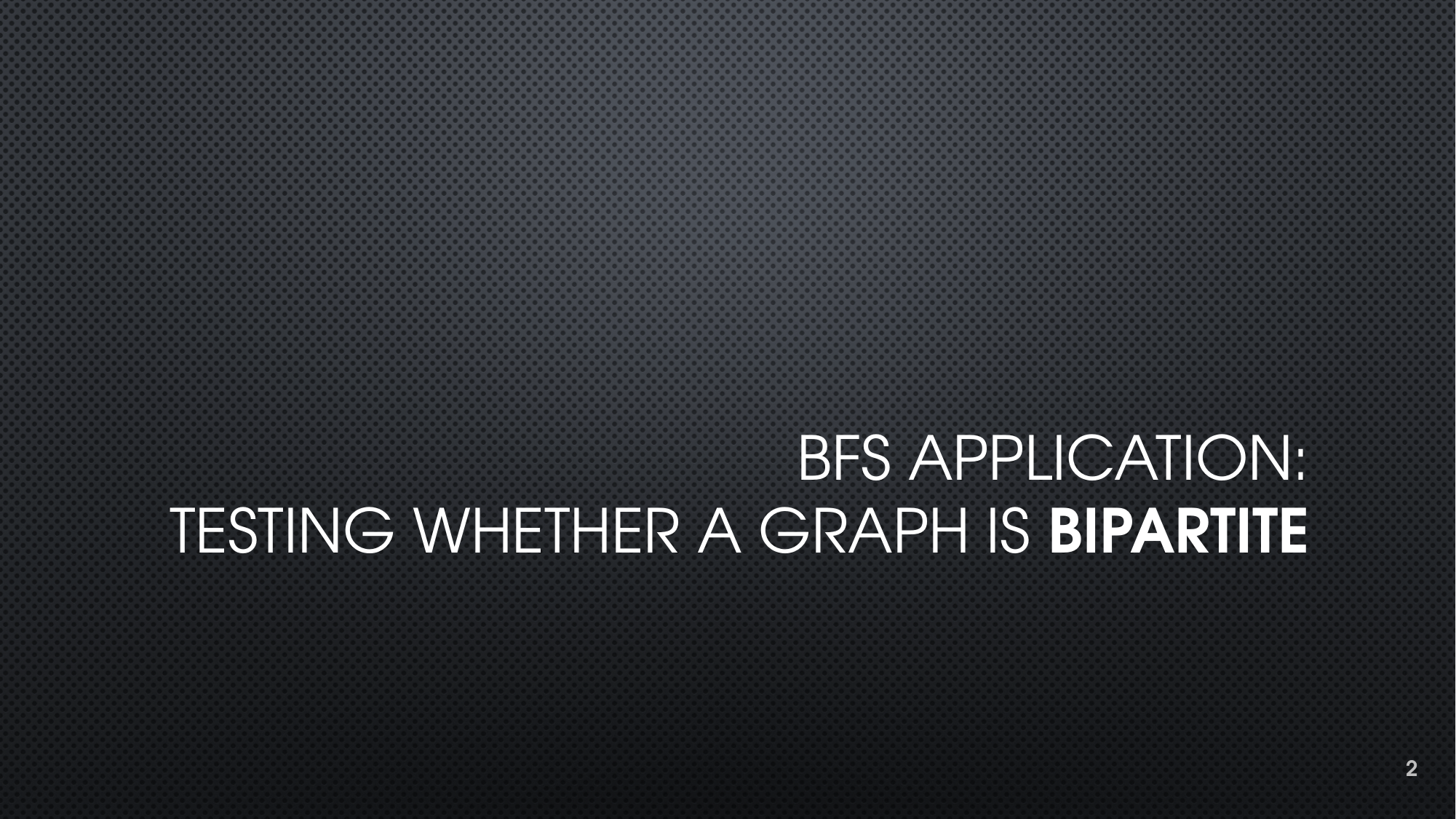

# BFS Application: testing whether a graph is bipartite
2